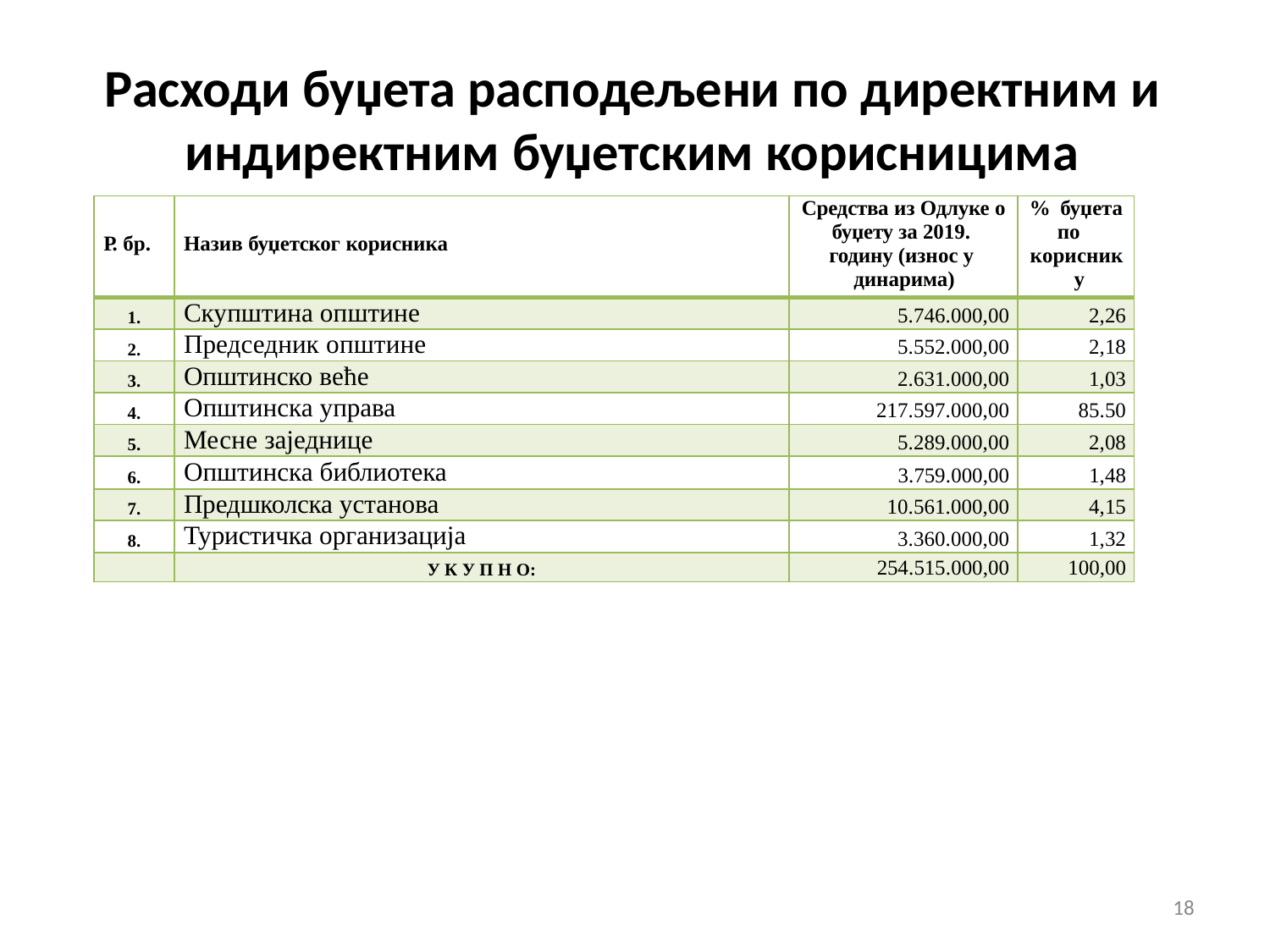

# Расходи буџета расподељени по директним и  индиректним буџетским корисницима
| Р. бр. | Назив буџетског корисника | Средства из Одлуке о буџету за 2019. годину (износ у динарима) | % буџета по корисник у |
| --- | --- | --- | --- |
| 1. | Скупштина општине | 5.746.000,00 | 2,26 |
| 2. | Председник општине | 5.552.000,00 | 2,18 |
| 3. | Општинско веће | 2.631.000,00 | 1,03 |
| 4. | Општинска управа | 217.597.000,00 | 85.50 |
| 5. | Месне заједнице | 5.289.000,00 | 2,08 |
| 6. | Општинска библиотека | 3.759.000,00 | 1,48 |
| 7. | Предшколска установа | 10.561.000,00 | 4,15 |
| 8. | Туристичка организација | 3.360.000,00 | 1,32 |
|  | У К У П Н О: | 254.515.000,00 | 100,00 |
18